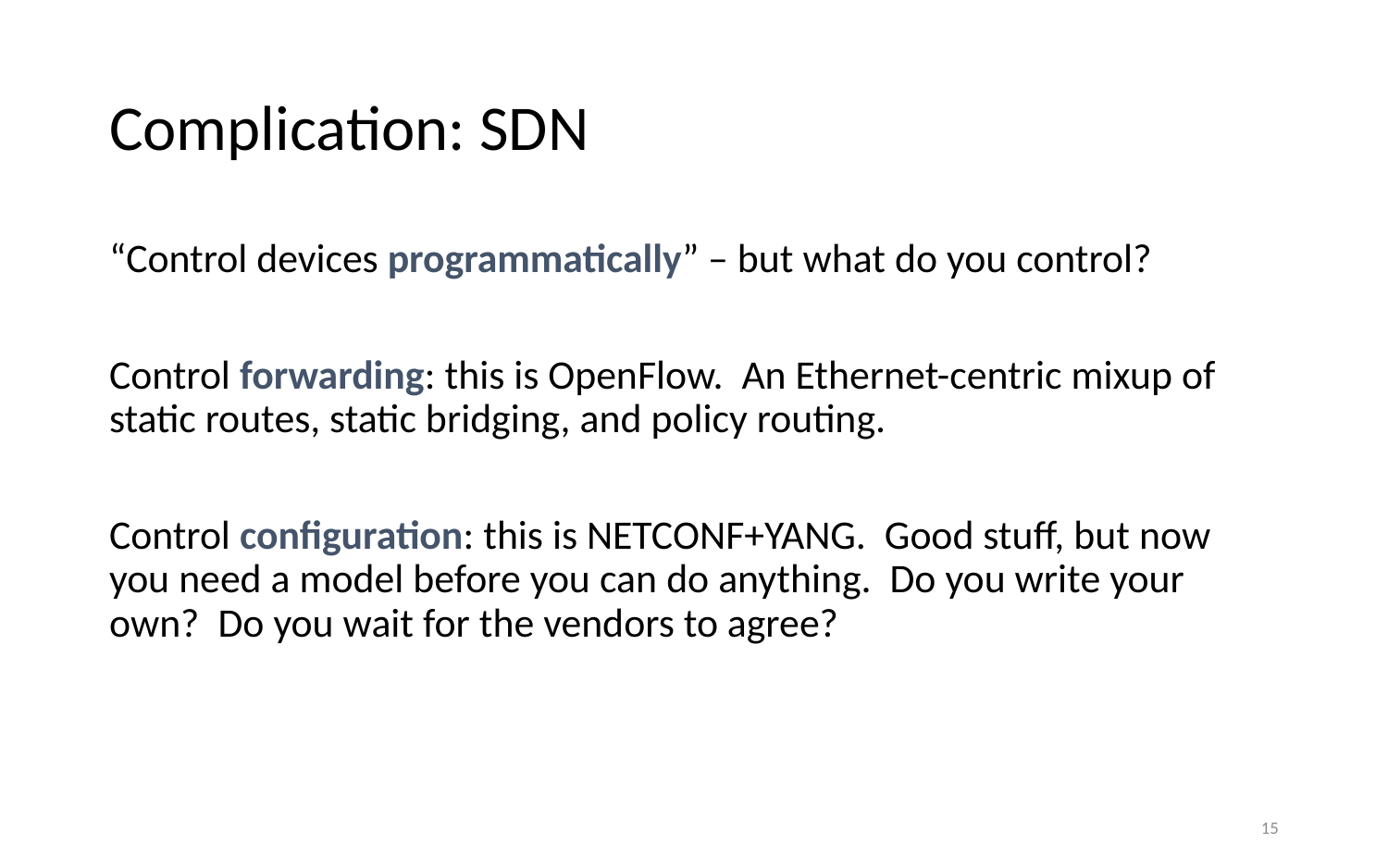

# Complication: SDN
“Control devices programmatically” – but what do you control?

Control forwarding: this is OpenFlow.  An Ethernet-centric mixup of static routes, static bridging, and policy routing.

Control configuration: this is NETCONF+YANG.  Good stuff, but now you need a model before you can do anything.  Do you write your own?  Do you wait for the vendors to agree?
15